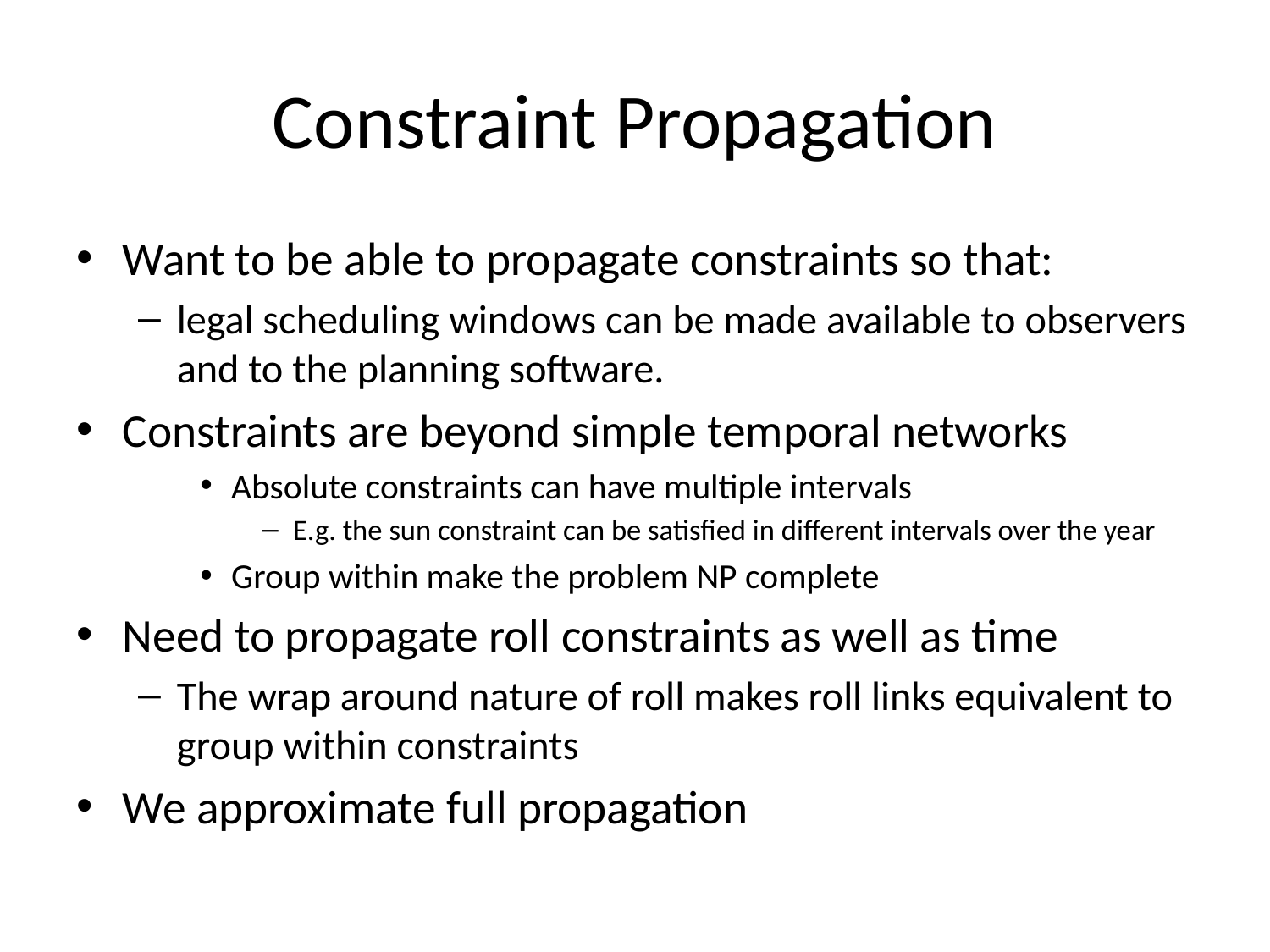

# Constraint Propagation
Want to be able to propagate constraints so that:
legal scheduling windows can be made available to observers and to the planning software.
Constraints are beyond simple temporal networks
Absolute constraints can have multiple intervals
E.g. the sun constraint can be satisfied in different intervals over the year
Group within make the problem NP complete
Need to propagate roll constraints as well as time
The wrap around nature of roll makes roll links equivalent to group within constraints
We approximate full propagation